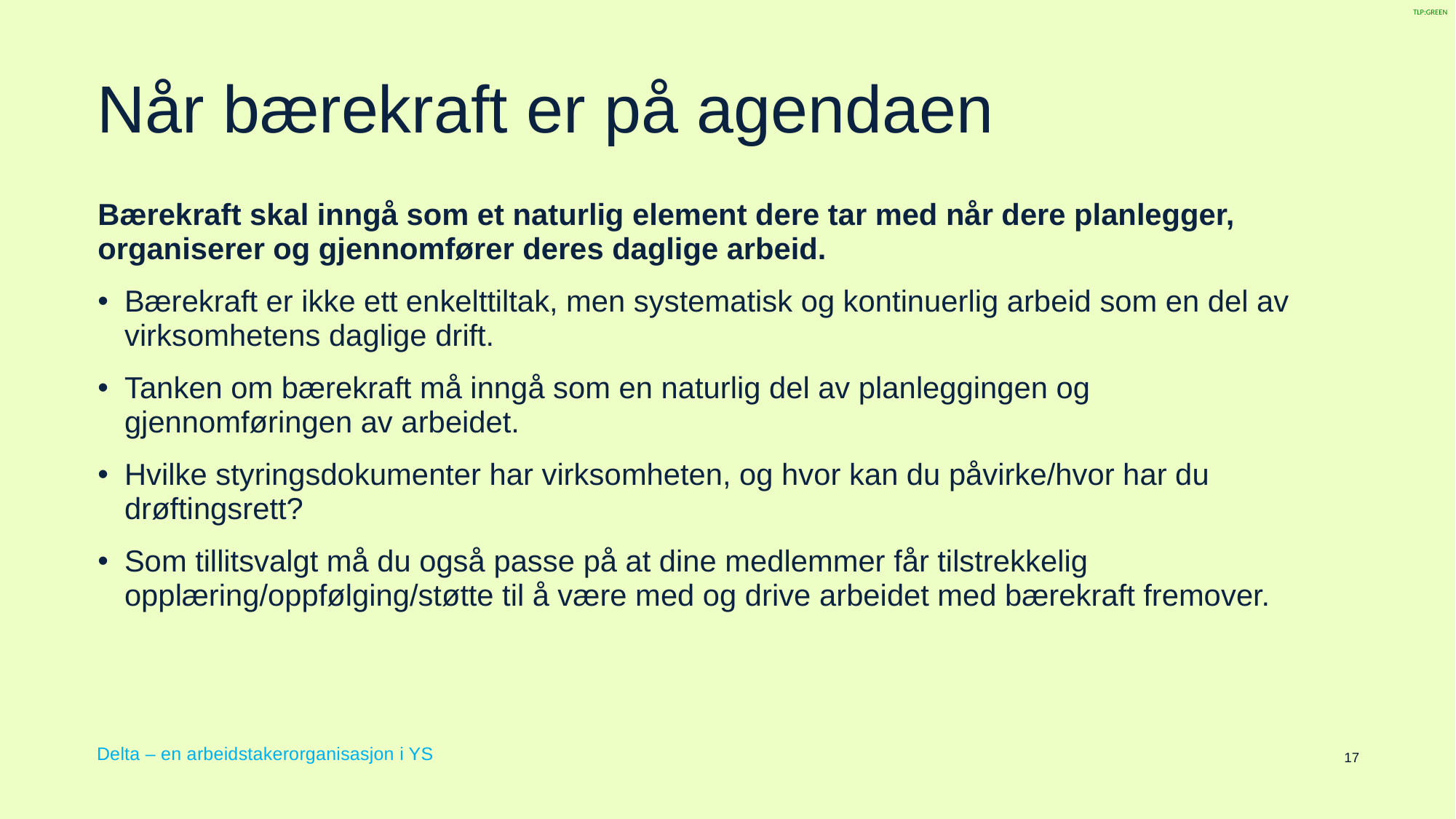

# Når bærekraft er på agendaen
Bærekraft skal inngå som et naturlig element dere tar med når dere planlegger, organiserer og gjennomfører deres daglige arbeid.
Bærekraft er ikke ett enkelttiltak, men systematisk og kontinuerlig arbeid som en del av virksomhetens daglige drift.
Tanken om bærekraft må inngå som en naturlig del av planleggingen og gjennomføringen av arbeidet.
Hvilke styringsdokumenter har virksomheten, og hvor kan du påvirke/hvor har du drøftingsrett?
Som tillitsvalgt må du også passe på at dine medlemmer får tilstrekkelig opplæring/oppfølging/støtte til å være med og drive arbeidet med bærekraft fremover.
17
Delta – en arbeidstakerorganisasjon i YS